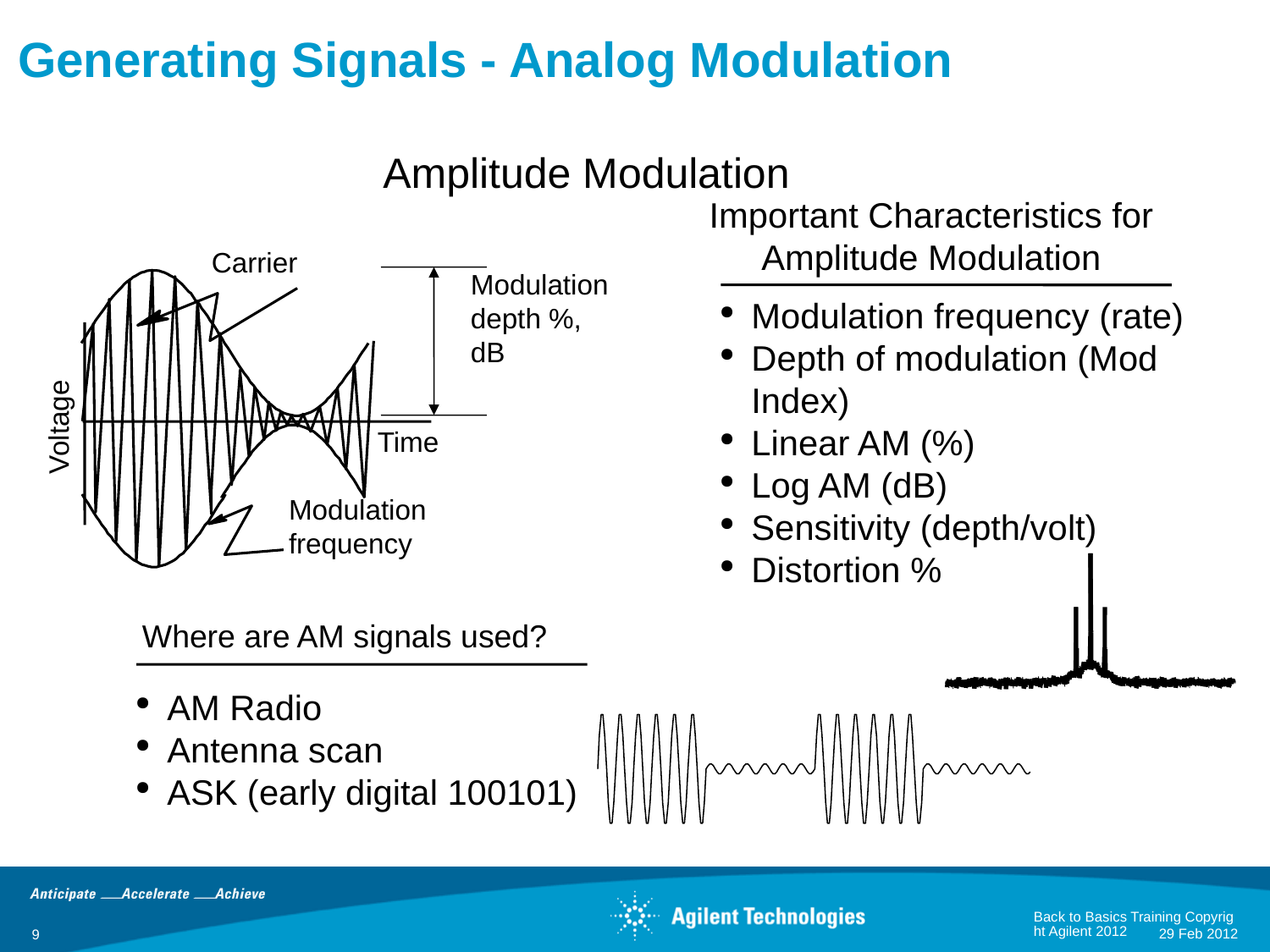

# Generating Signals - Analog Modulation
Amplitude Modulation
Important Characteristics for Amplitude Modulation
Carrier

Modulation frequency (rate)
Depth of modulation (Mod Index)
Linear AM (%)
Log AM (dB)
Sensitivity (depth/volt)
Distortion %
Modulation depth %, dB

Voltage

Time

Modulation frequency

Where are AM signals used?

AM Radio
Antenna scan
ASK (early digital 100101)

Back to Basics Training Copyright Agilent 2012
29 Feb 2012
9